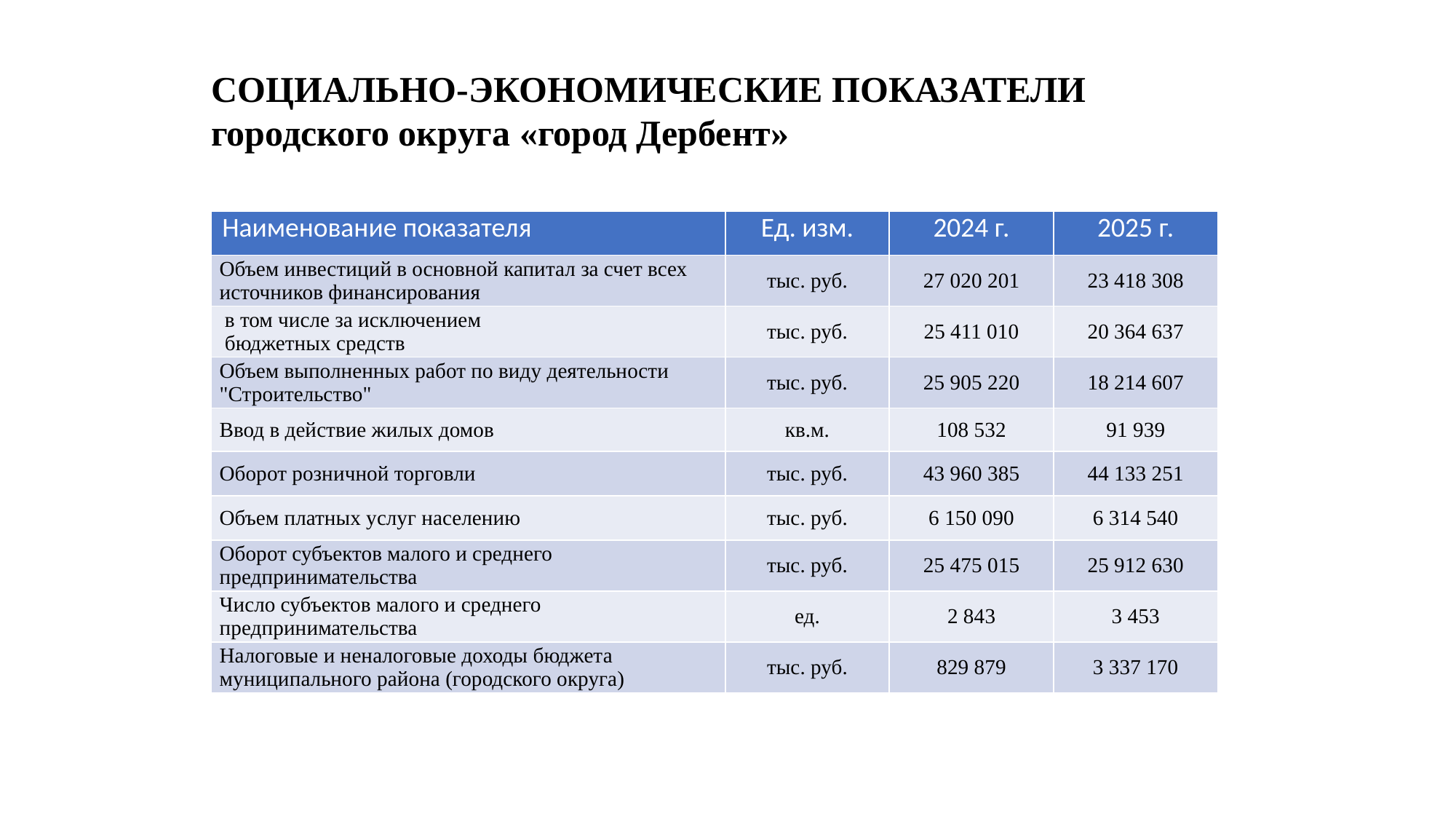

СОЦИАЛЬНО-ЭКОНОМИЧЕСКИЕ ПОКАЗАТЕЛИ
городского округа «город Дербент»
| Наименование показателя | Ед. изм. | 2024 г. | 2025 г. |
| --- | --- | --- | --- |
| Объем инвестиций в основной капитал за счет всех источников финансирования | тыс. руб. | 27 020 201 | 23 418 308 |
| в том числе за исключением бюджетных средств | тыс. руб. | 25 411 010 | 20 364 637 |
| Объем выполненных работ по виду деятельности "Строительство" | тыс. руб. | 25 905 220 | 18 214 607 |
| Ввод в действие жилых домов | кв.м. | 108 532 | 91 939 |
| Оборот розничной торговли | тыс. руб. | 43 960 385 | 44 133 251 |
| Объем платных услуг населению | тыс. руб. | 6 150 090 | 6 314 540 |
| Оборот субъектов малого и среднего предпринимательства | тыс. руб. | 25 475 015 | 25 912 630 |
| Число субъектов малого и среднего предпринимательства | ед. | 2 843 | 3 453 |
| Налоговые и неналоговые доходы бюджета муниципального района (городского округа) | тыс. руб. | 829 879 | 3 337 170 |
ССЫЛКА НА ИНСТРУКЦИЮ